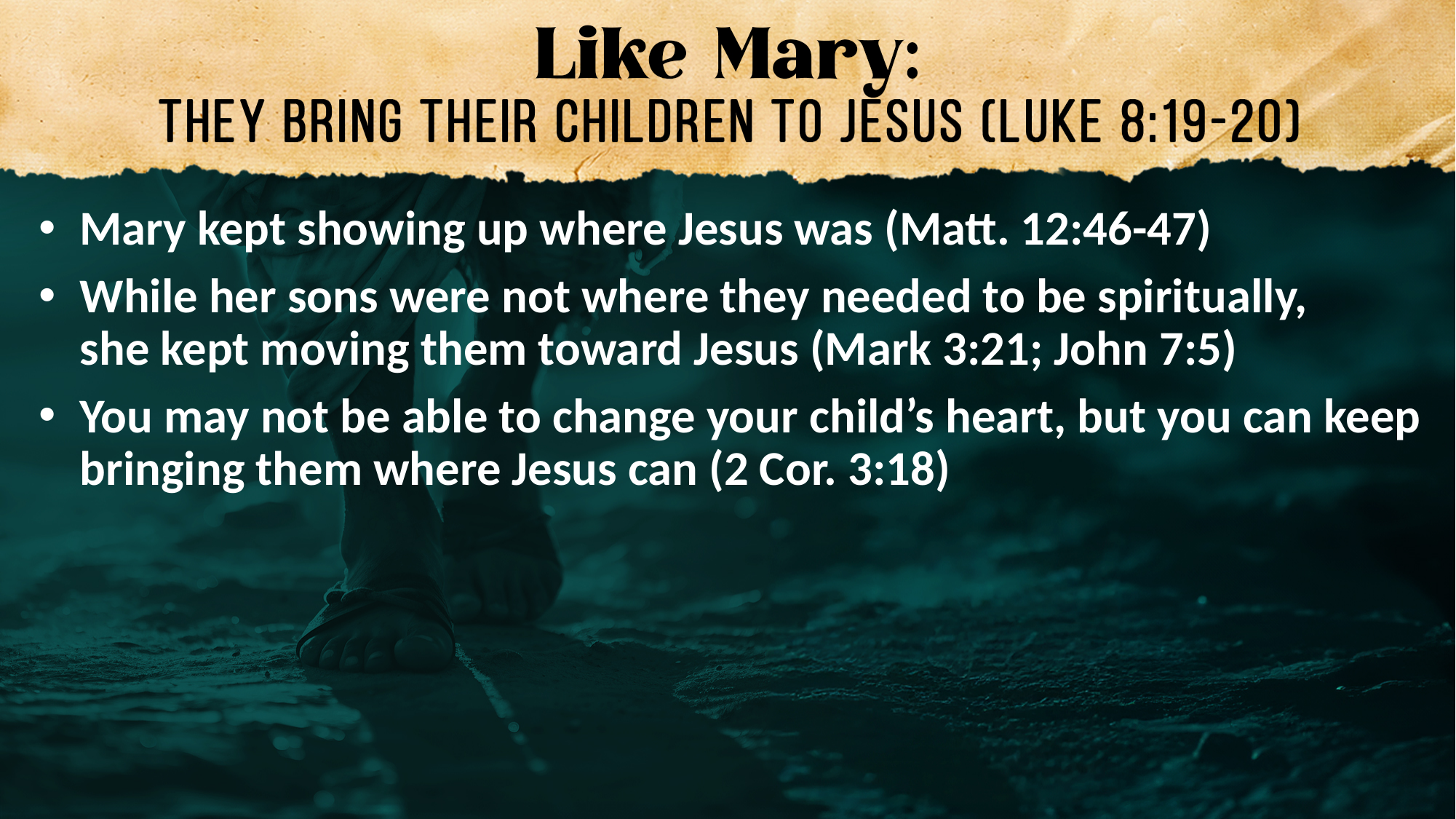

Mary kept showing up where Jesus was (Matt. 12:46-47)
While her sons were not where they needed to be spiritually,
she kept moving them toward Jesus (Mark 3:21; John 7:5)
You may not be able to change your child’s heart, but you can keep bringing them where Jesus can (2 Cor. 3:18)